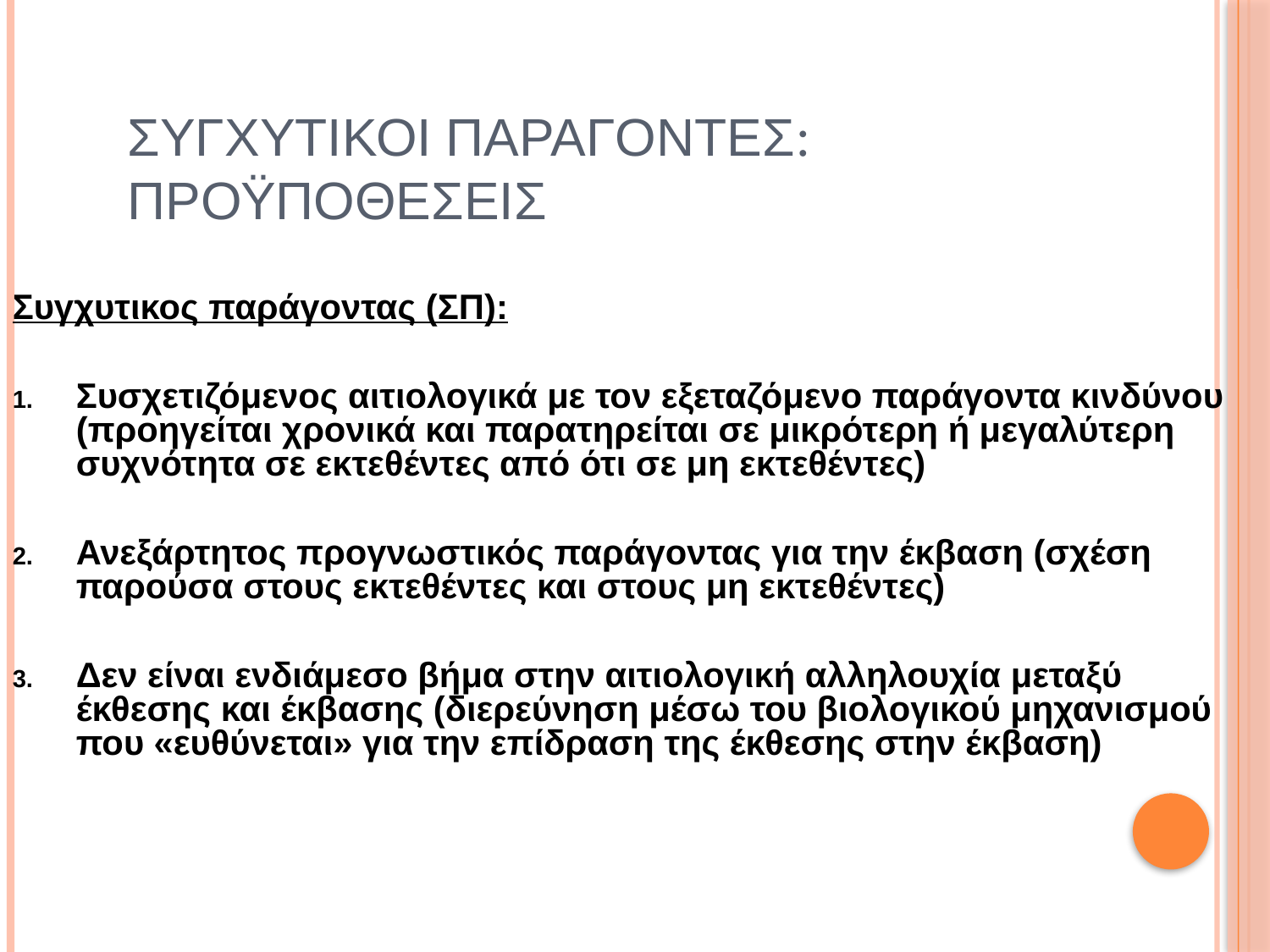

Συγχυτικοι παραγοντεσ: Προϋποθεσεισ

Συγχυτικος παράγοντας (ΣΠ):

Συσχετιζόμενος αιτιολογικά με τον εξεταζόμενο παράγοντα κινδύνου (προηγείται χρονικά και παρατηρείται σε μικρότερη ή μεγαλύτερη συχνότητα σε εκτεθέντες από ότι σε μη εκτεθέντες)

Ανεξάρτητος προγνωστικός παράγοντας για την έκβαση (σχέση παρούσα στους εκτεθέντες και στους μη εκτεθέντες)

Δεν είναι ενδιάμεσο βήμα στην αιτιολογική αλληλουχία μεταξύ έκθεσης και έκβασης (διερεύνηση μέσω του βιολογικού μηχανισμού που «ευθύνεται» για την επίδραση της έκθεσης στην έκβαση)

15